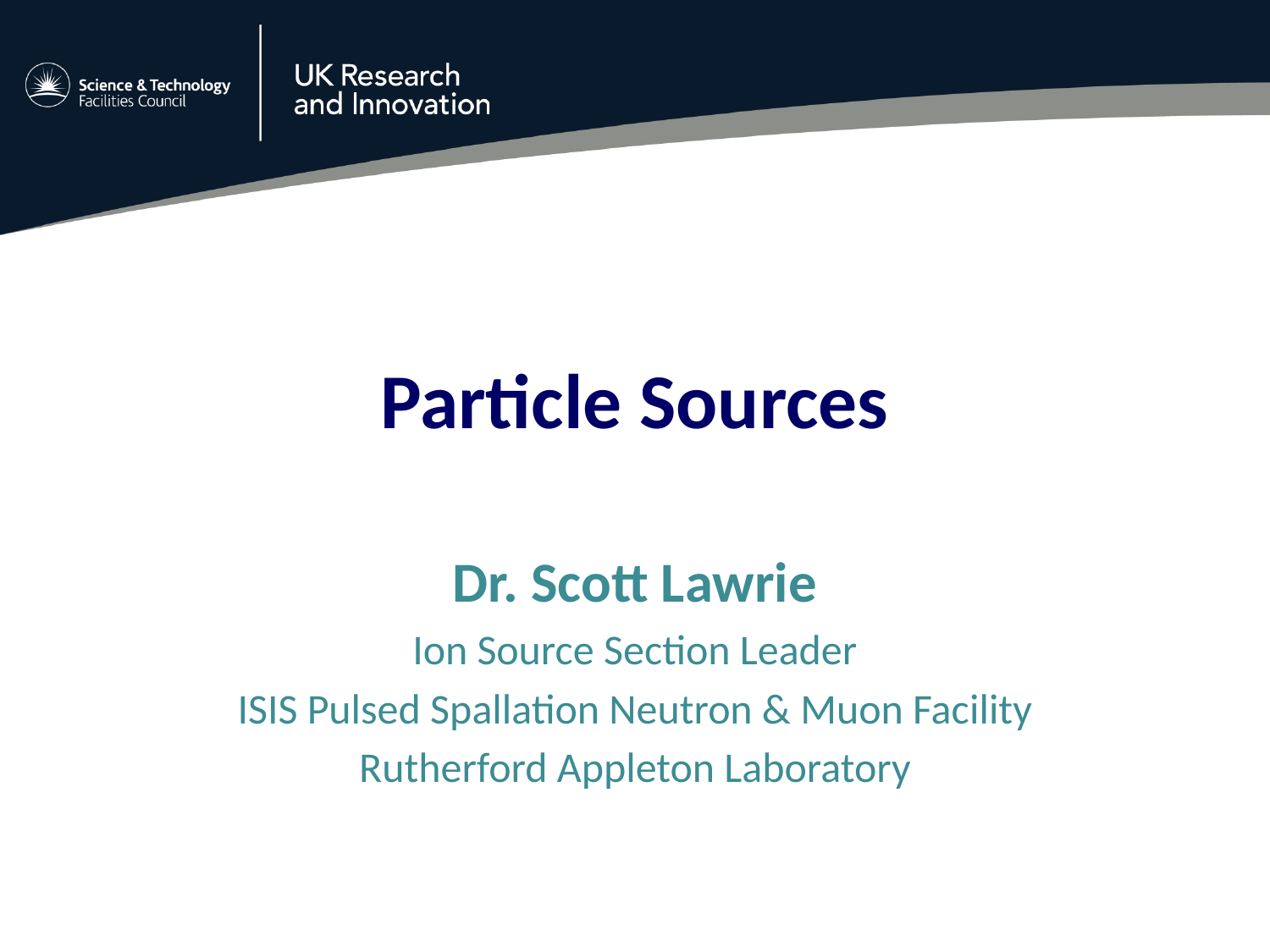

# Particle Sources
Dr. Scott Lawrie
Ion Source Section Leader
ISIS Pulsed Spallation Neutron & Muon Facility
Rutherford Appleton Laboratory